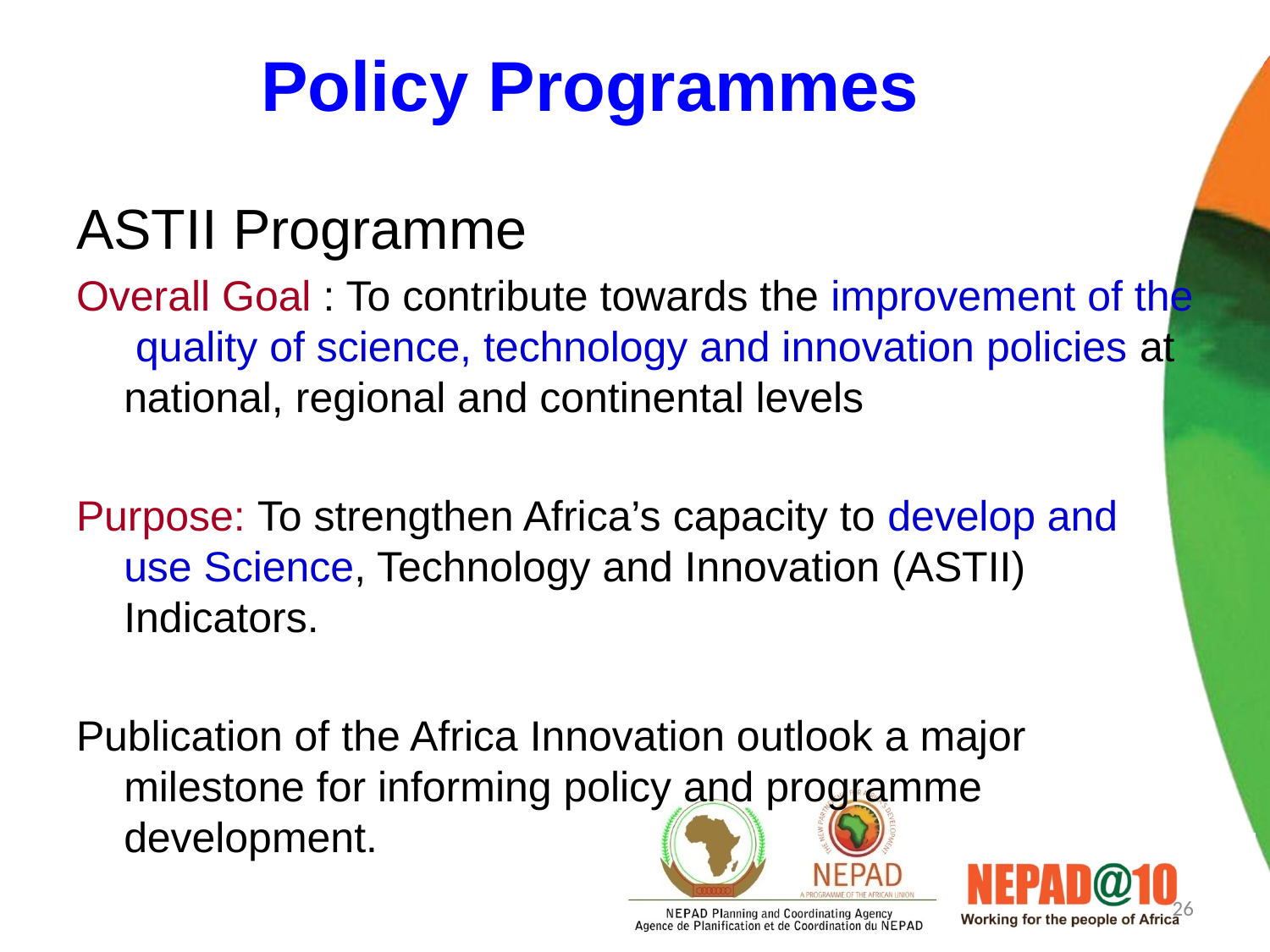

Policy Programmes
ASTII Programme
Overall Goal : To contribute towards the improvement of the  quality of science, technology and innovation policies at national, regional and continental levels

Purpose: To strengthen Africa’s capacity to develop and use Science, Technology and Innovation (ASTII) Indicators.

Publication of the Africa Innovation outlook a major milestone for informing policy and programme development.
26